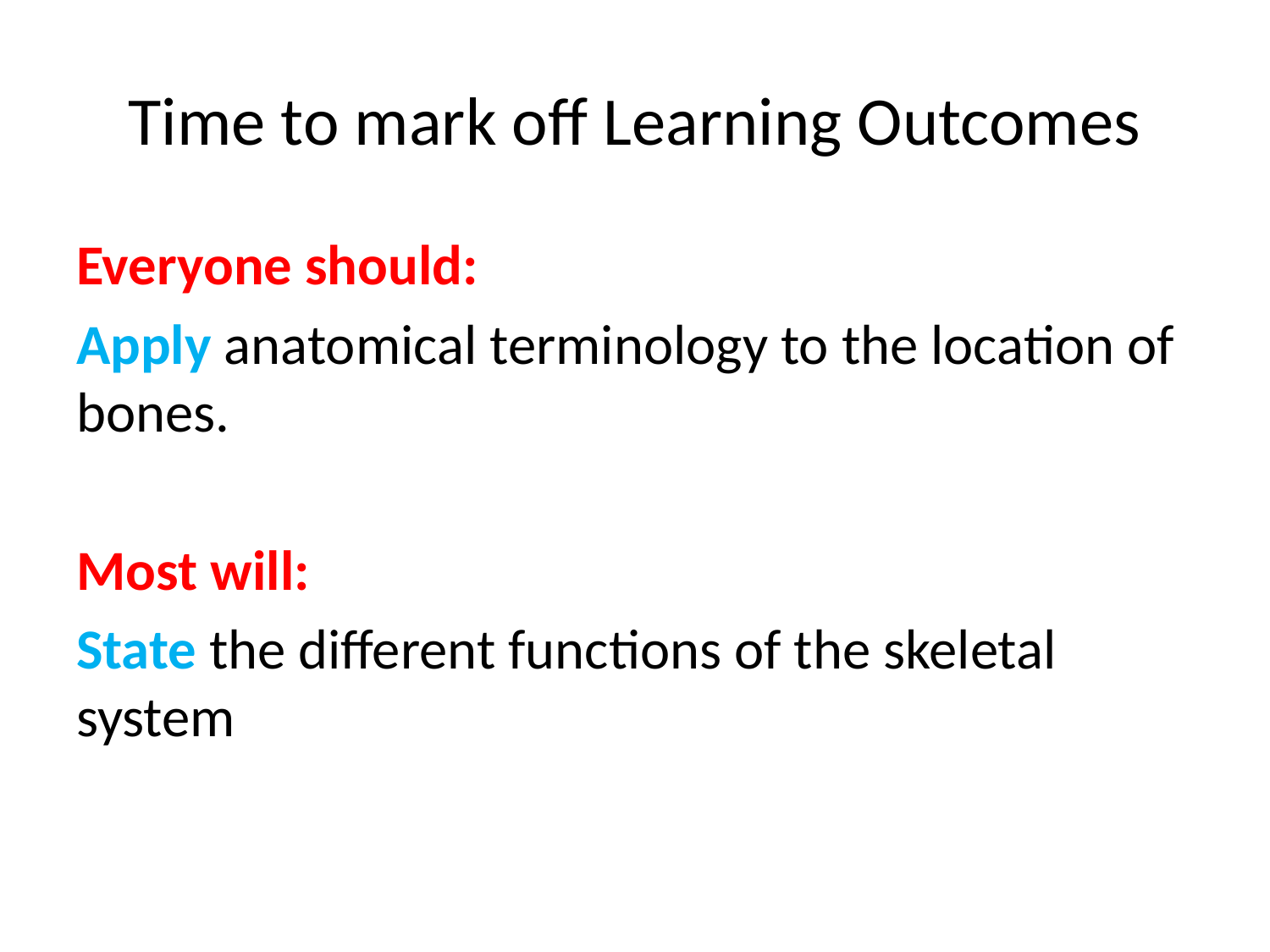

# Time to mark off Learning Outcomes
Everyone should:
Apply anatomical terminology to the location of bones.

Most will:
State the different functions of the skeletal system